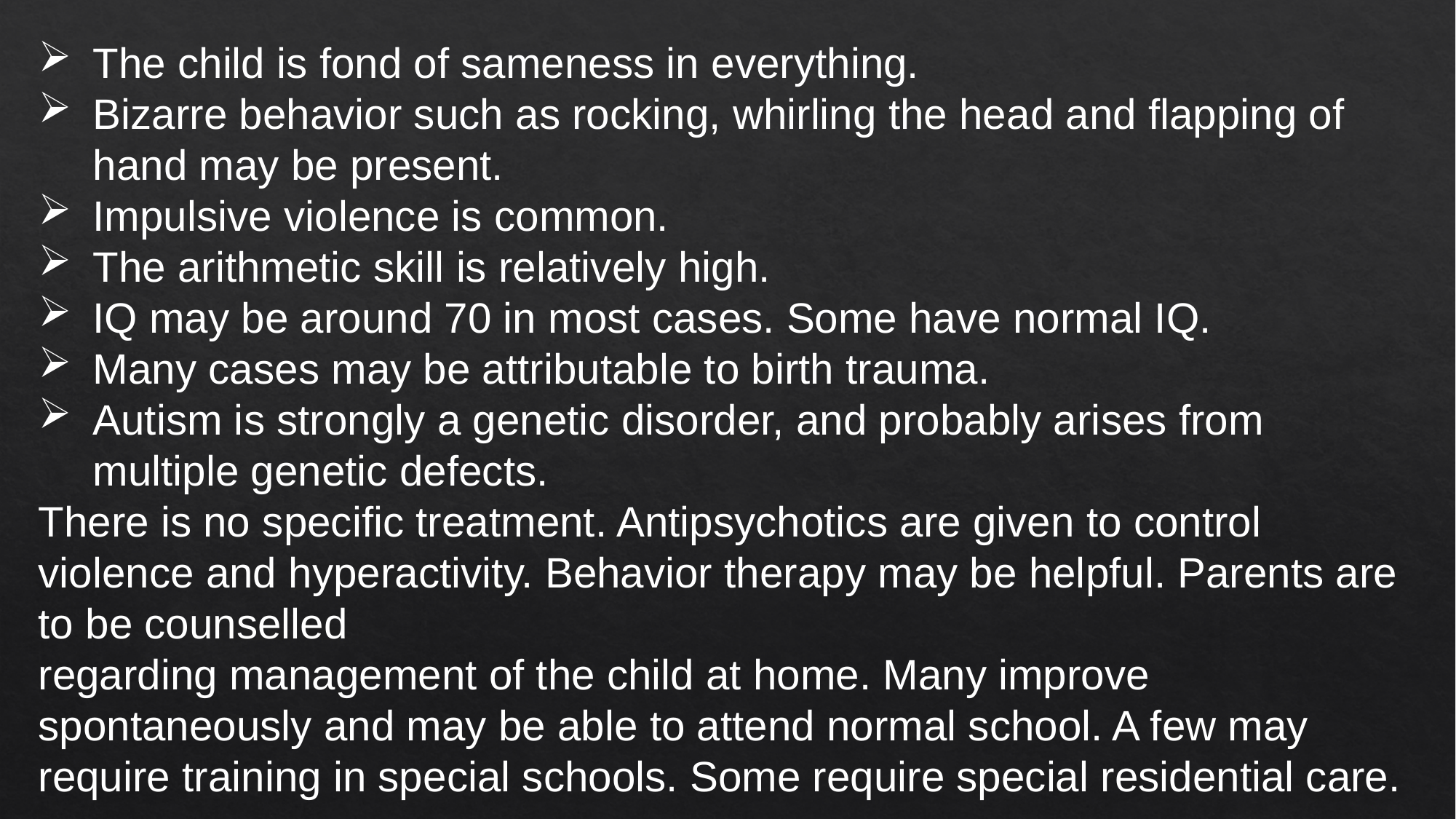

The child is fond of sameness in everything.
Bizarre behavior such as rocking, whirling the head and flapping of hand may be present.
Impulsive violence is common.
The arithmetic skill is relatively high.
IQ may be around 70 in most cases. Some have normal IQ.
Many cases may be attributable to birth trauma.
Autism is strongly a genetic disorder, and probably arises from multiple genetic defects.
There is no specific treatment. Antipsychotics are given to control violence and hyperactivity. Behavior therapy may be helpful. Parents are to be counselled
regarding management of the child at home. Many improve spontaneously and may be able to attend normal school. A few may require training in special schools. Some require special residential care.